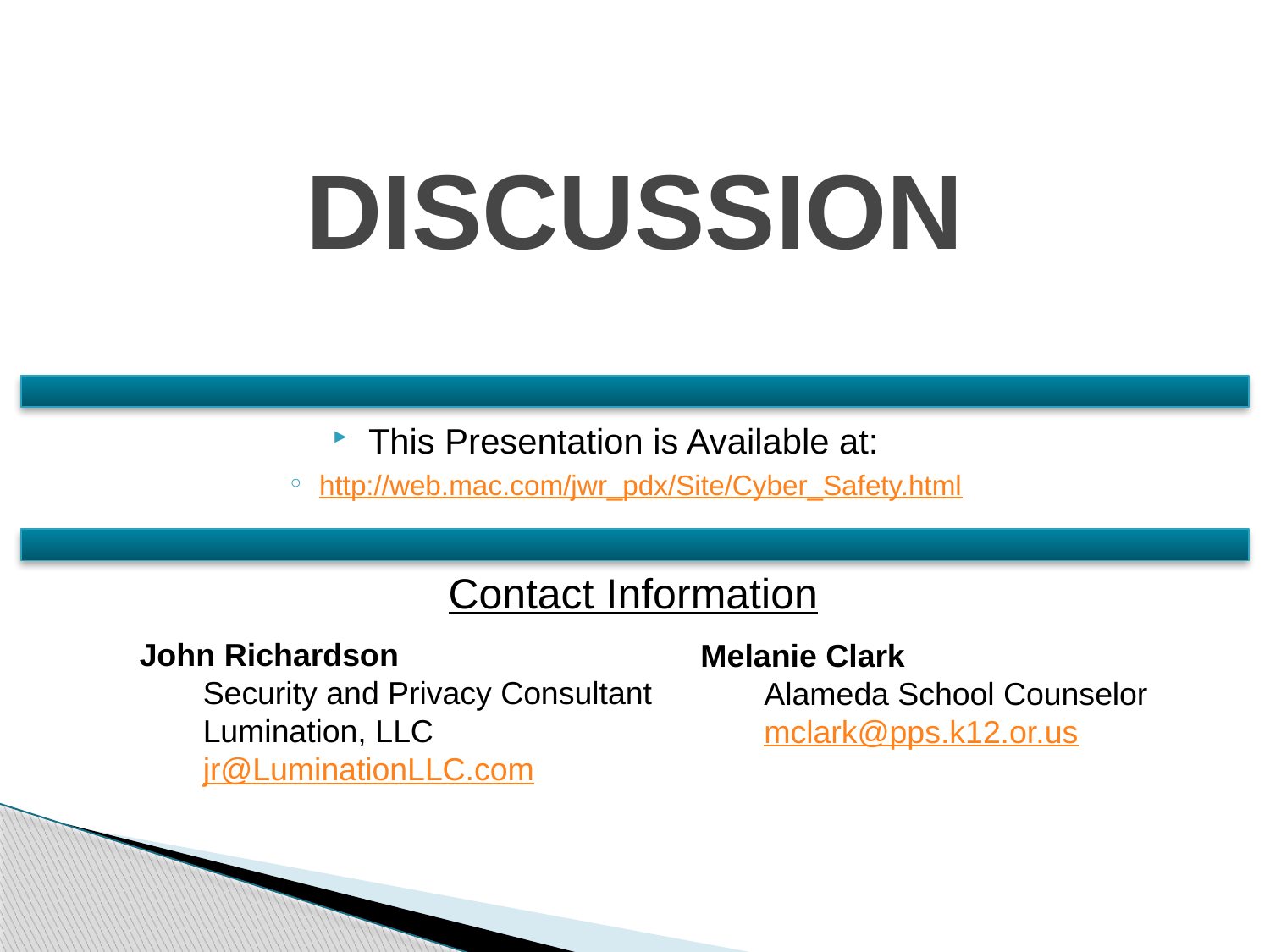

# DISCUSSION

This Presentation is Available at:
http://web.mac.com/jwr_pdx/Site/Cyber_Safety.html

Contact Information

John Richardson
Security and Privacy Consultant
Lumination, LLC
jr@LuminationLLC.com

Melanie Clark
Alameda School Counselor
mclark@pps.k12.or.us